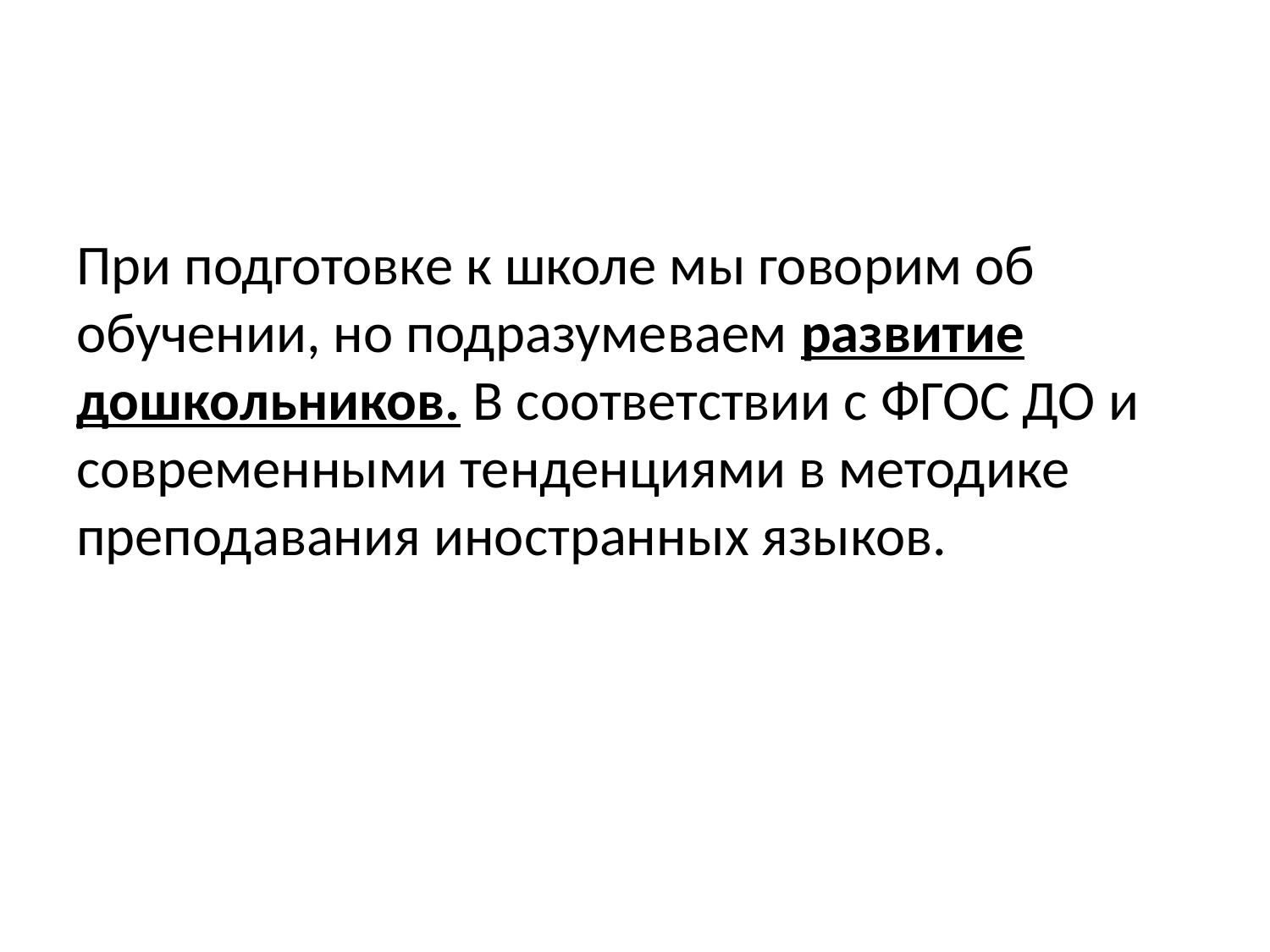

#
При подготовке к школе мы говорим об обучении, но подразумеваем развитие дошкольников. В соответствии с ФГОС ДО и современными тенденциями в методике преподавания иностранных языков.